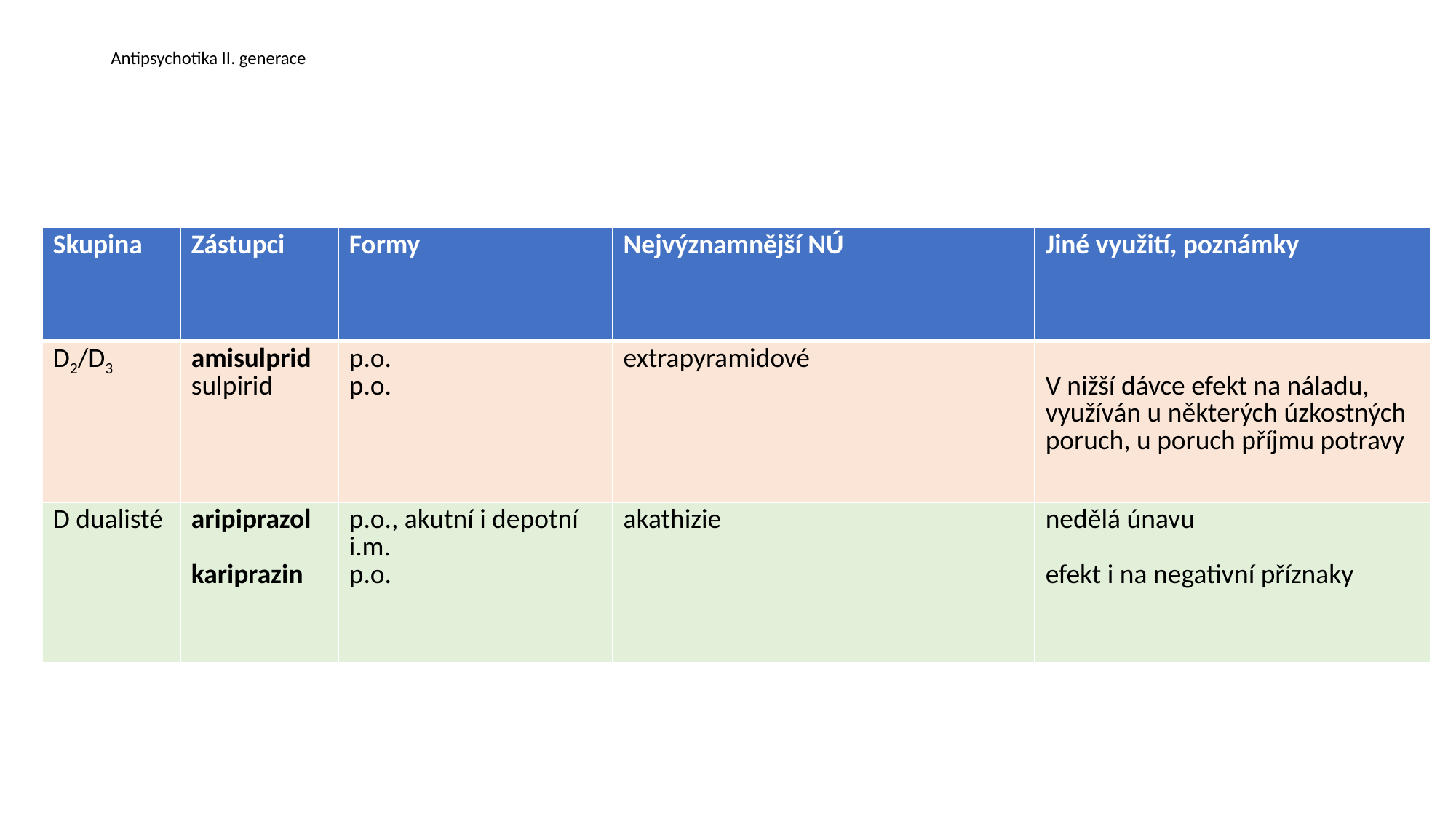

# Antipsychotika II. generace
| Skupina | Zástupci | Formy | Nejvýznamnější NÚ | Jiné využití, poznámky |
| --- | --- | --- | --- | --- |
| D2/D3 | amisulprid sulpirid | p.o. p.o. | extrapyramidové | V nižší dávce efekt na náladu, využíván u některých úzkostných poruch, u poruch příjmu potravy |
| D dualisté | aripiprazol kariprazin | p.o., akutní i depotní i.m. p.o. | akathizie | nedělá únavu efekt i na negativní příznaky |